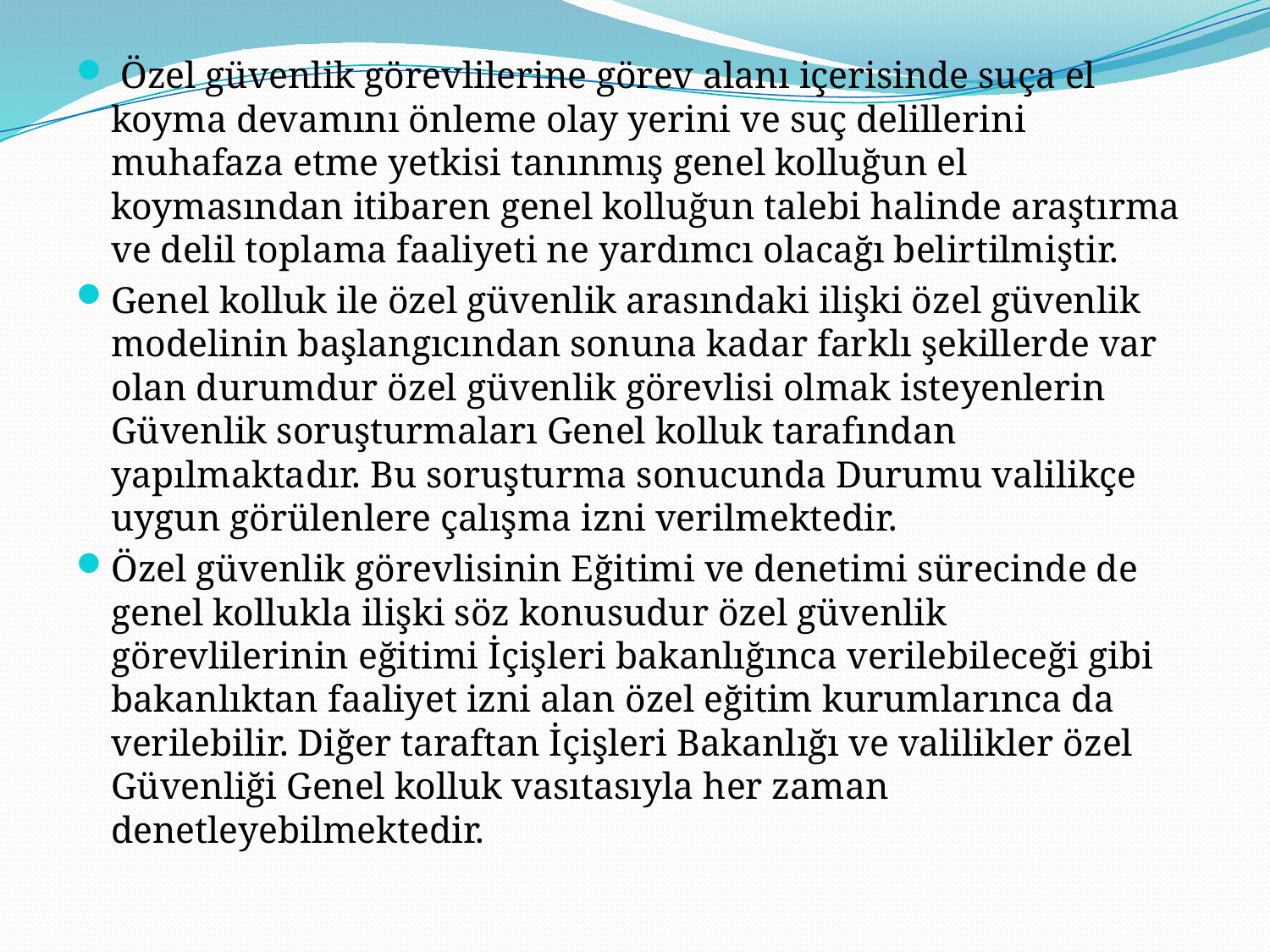

Özel güvenlik görevlilerine görev alanı içerisinde suça el koyma devamını önleme olay yerini ve suç delillerini muhafaza etme yetkisi tanınmış genel kolluğun el koymasından itibaren genel kolluğun talebi halinde araştırma ve delil toplama faaliyeti ne yardımcı olacağı belirtilmiştir.
Genel kolluk ile özel güvenlik arasındaki ilişki özel güvenlik modelinin başlangıcından sonuna kadar farklı şekillerde var olan durumdur özel güvenlik görevlisi olmak isteyenlerin Güvenlik soruşturmaları Genel kolluk tarafından yapılmaktadır. Bu soruşturma sonucunda Durumu valilikçe uygun görülenlere çalışma izni verilmektedir.
Özel güvenlik görevlisinin Eğitimi ve denetimi sürecinde de genel kollukla ilişki söz konusudur özel güvenlik görevlilerinin eğitimi İçişleri bakanlığınca verilebileceği gibi bakanlıktan faaliyet izni alan özel eğitim kurumlarınca da verilebilir. Diğer taraftan İçişleri Bakanlığı ve valilikler özel Güvenliği Genel kolluk vasıtasıyla her zaman denetleyebilmektedir.